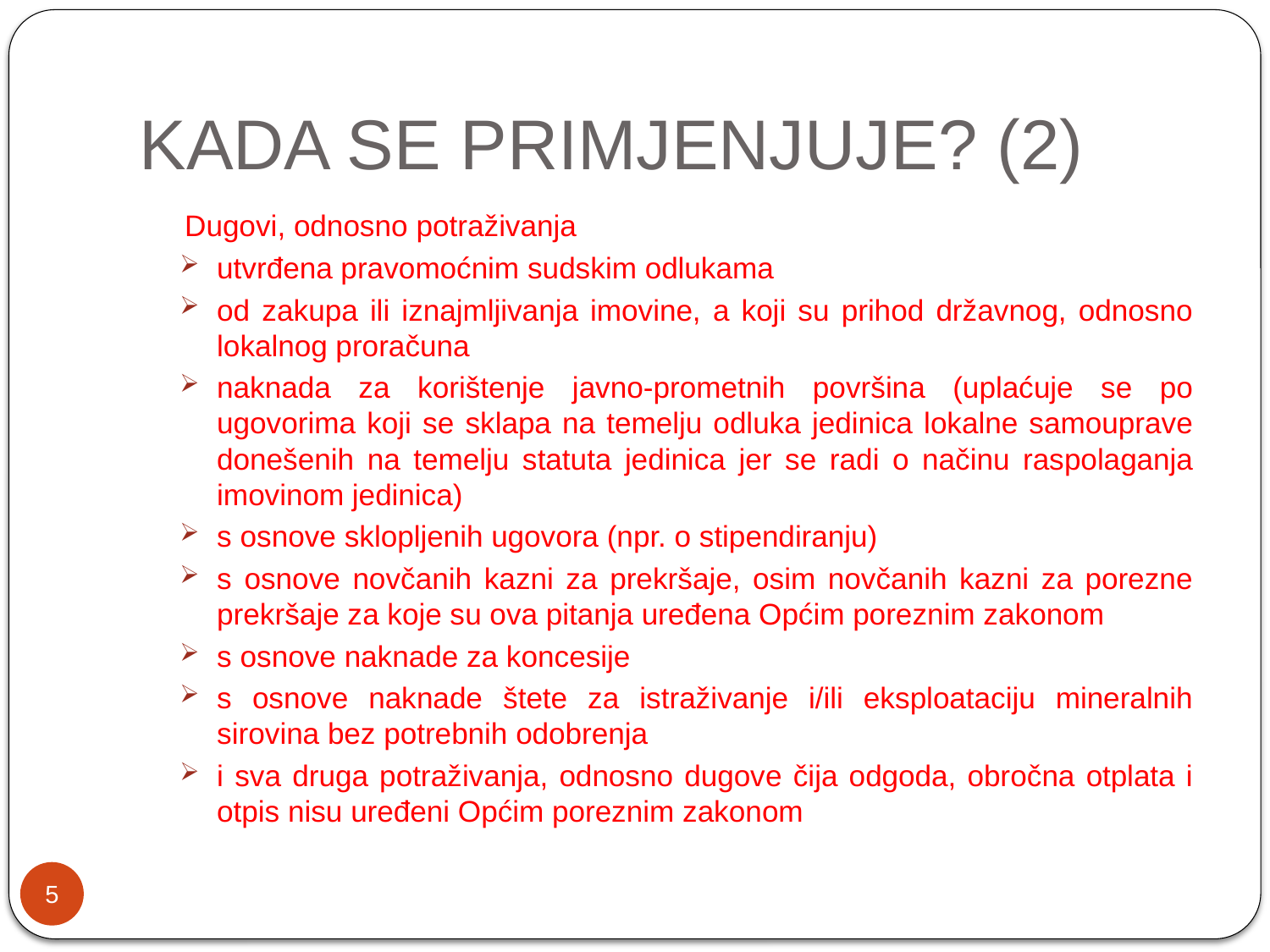

# KADA SE PRIMJENJUJE? (2)
Dugovi, odnosno potraživanja
utvrđena pravomoćnim sudskim odlukama
od zakupa ili iznajmljivanja imovine, a koji su prihod državnog, odnosno lokalnog proračuna
naknada za korištenje javno-prometnih površina (uplaćuje se po ugovorima koji se sklapa na temelju odluka jedinica lokalne samouprave donešenih na temelju statuta jedinica jer se radi o načinu raspolaganja imovinom jedinica)
s osnove sklopljenih ugovora (npr. o stipendiranju)
s osnove novčanih kazni za prekršaje, osim novčanih kazni za porezne prekršaje za koje su ova pitanja uređena Općim poreznim zakonom
s osnove naknade za koncesije
s osnove naknade štete za istraživanje i/ili eksploataciju mineralnih sirovina bez potrebnih odobrenja
i sva druga potraživanja, odnosno dugove čija odgoda, obročna otplata i otpis nisu uređeni Općim poreznim zakonom

5